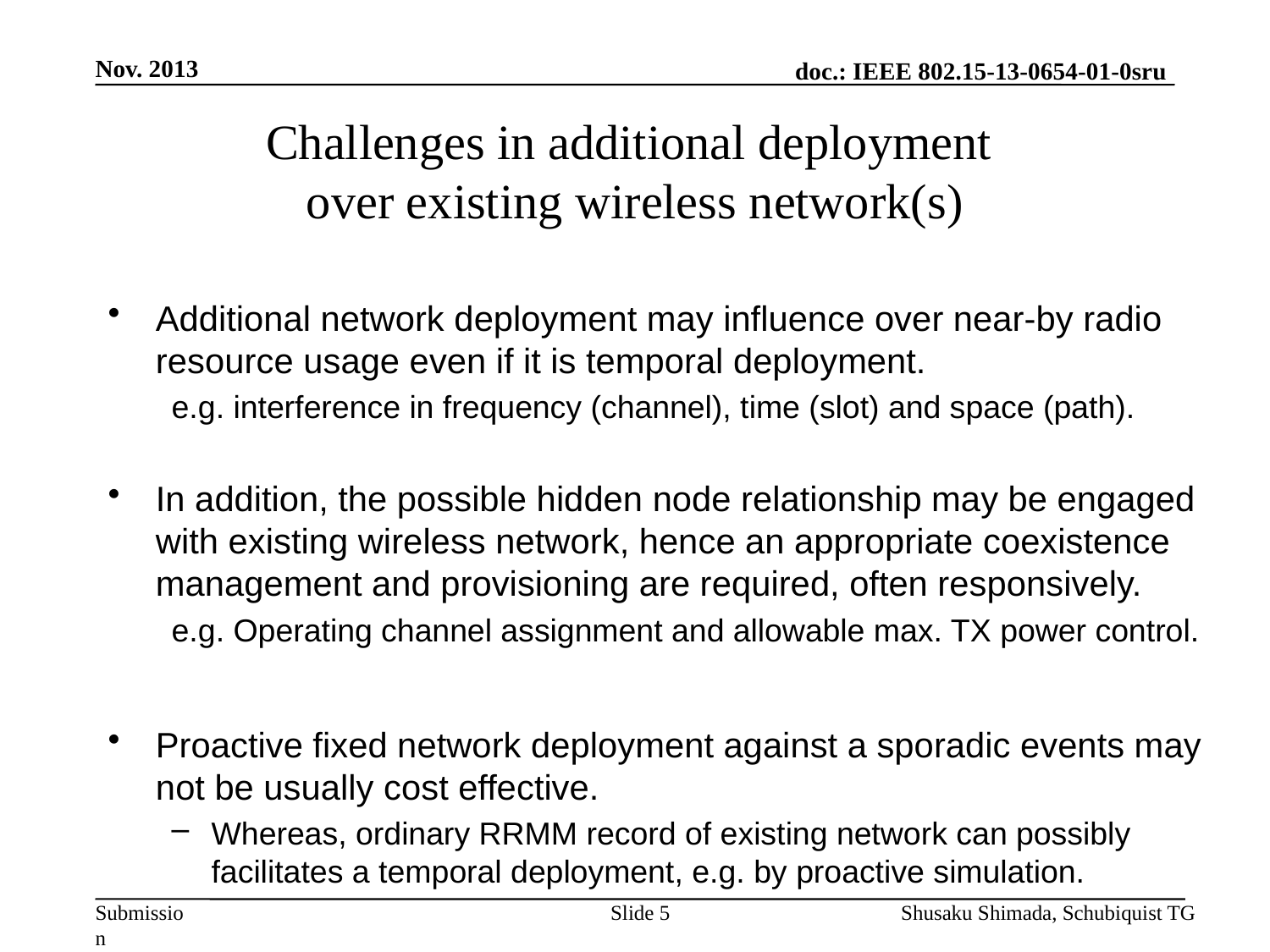

Nov. 2013
# Challenges in additional deployment over existing wireless network(s)
Additional network deployment may influence over near-by radio resource usage even if it is temporal deployment.
e.g. interference in frequency (channel), time (slot) and space (path).

In addition, the possible hidden node relationship may be engaged with existing wireless network, hence an appropriate coexistence management and provisioning are required, often responsively.
e.g. Operating channel assignment and allowable max. TX power control.

Proactive fixed network deployment against a sporadic events may not be usually cost effective.
Whereas, ordinary RRMM record of existing network can possibly facilitates a temporal deployment, e.g. by proactive simulation.
Slide 5
Shusaku Shimada, Schubiquist TG